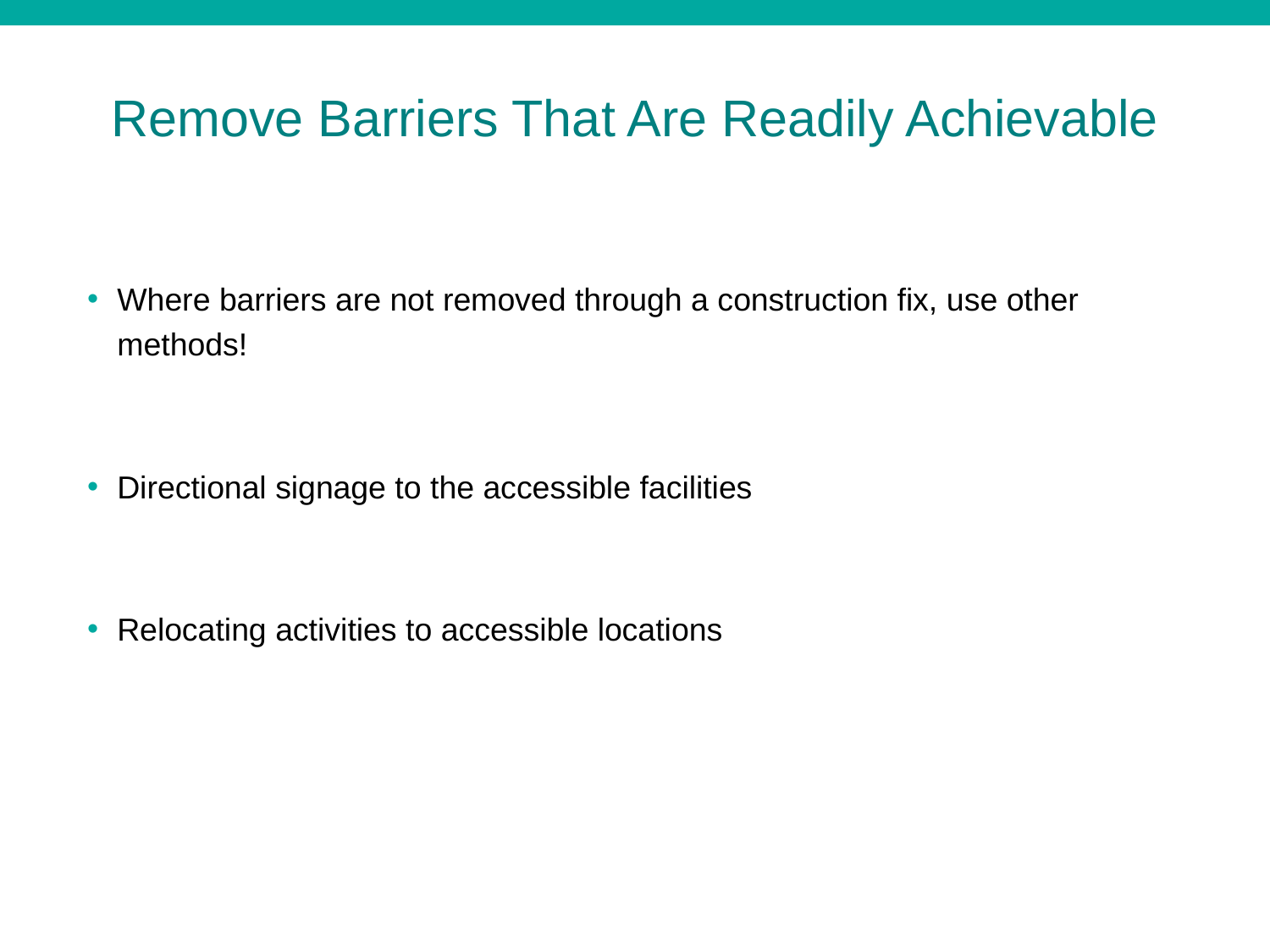

# Remove Barriers That Are Readily Achievable
Where barriers are not removed through a construction fix, use other methods!

Directional signage to the accessible facilities

Relocating activities to accessible locations